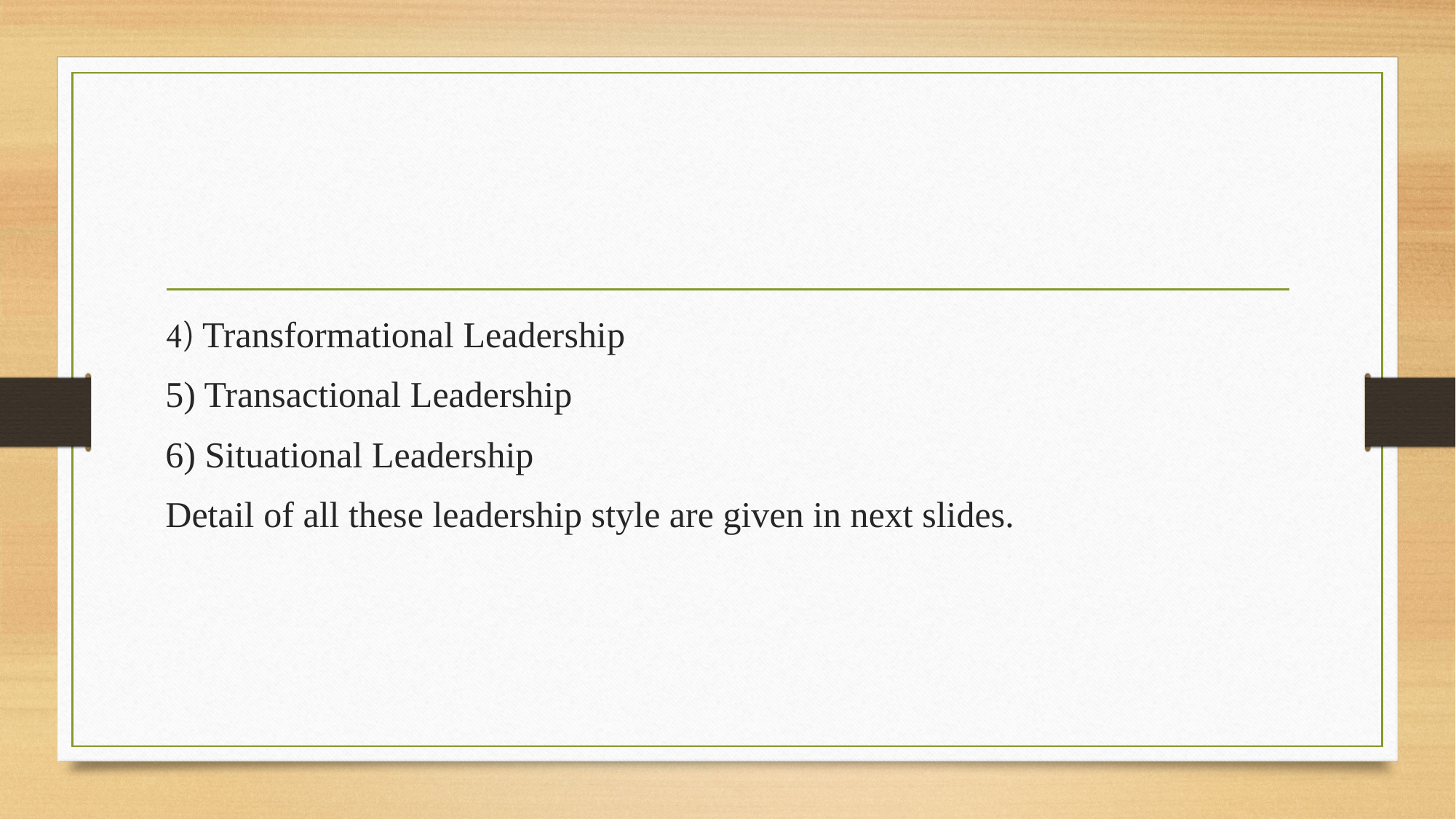

#
4) Transformational Leadership
5) Transactional Leadership
6) Situational Leadership
Detail of all these leadership style are given in next slides.